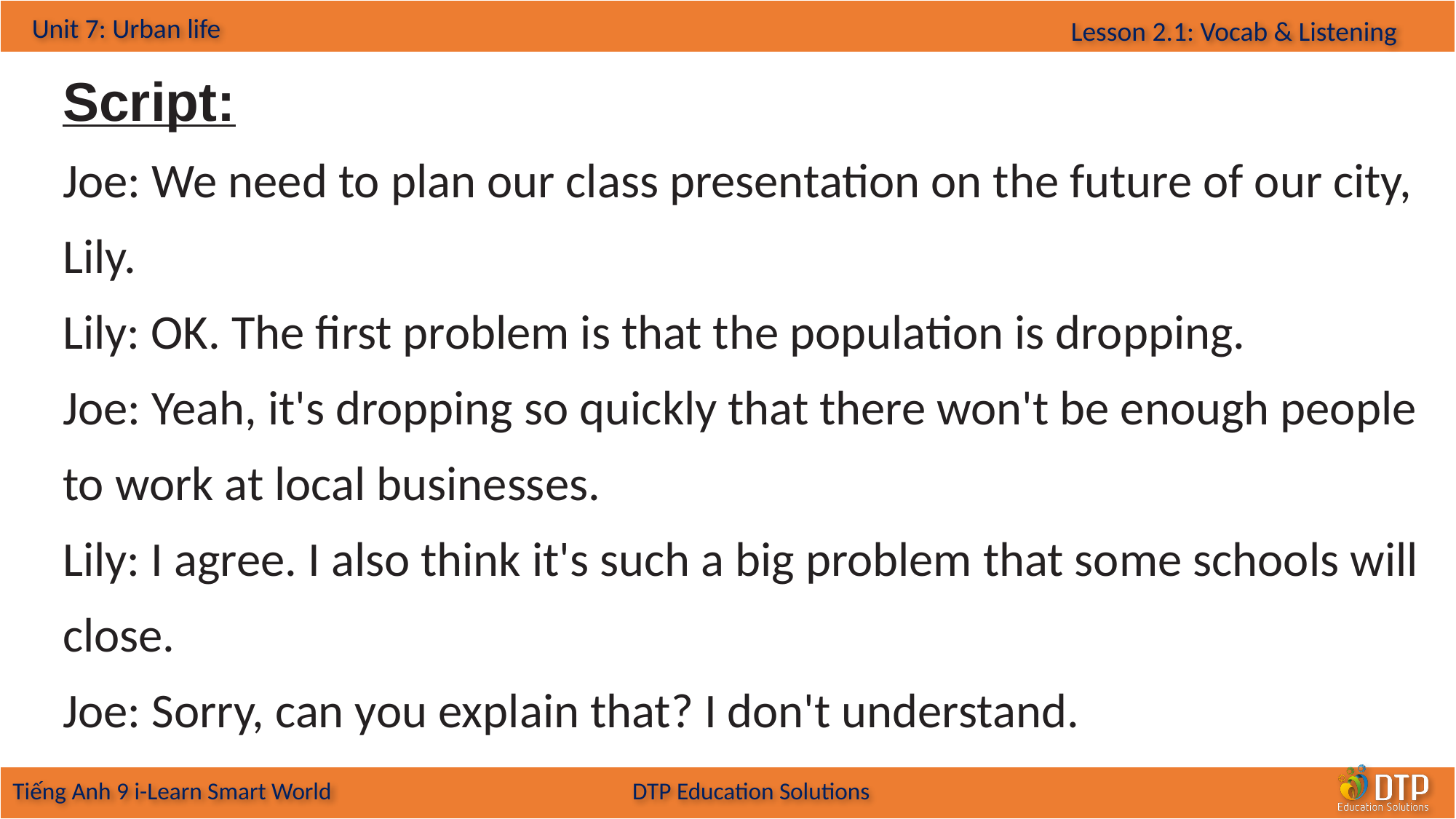

Script:
Joe: We need to plan our class presentation on the future of our city, Lily.
Lily: OK. The first problem is that the population is dropping.
Joe: Yeah, it's dropping so quickly that there won't be enough people to work at local businesses.
Lily: I agree. I also think it's such a big problem that some schools will close.
Joe: Sorry, can you explain that? I don't understand.